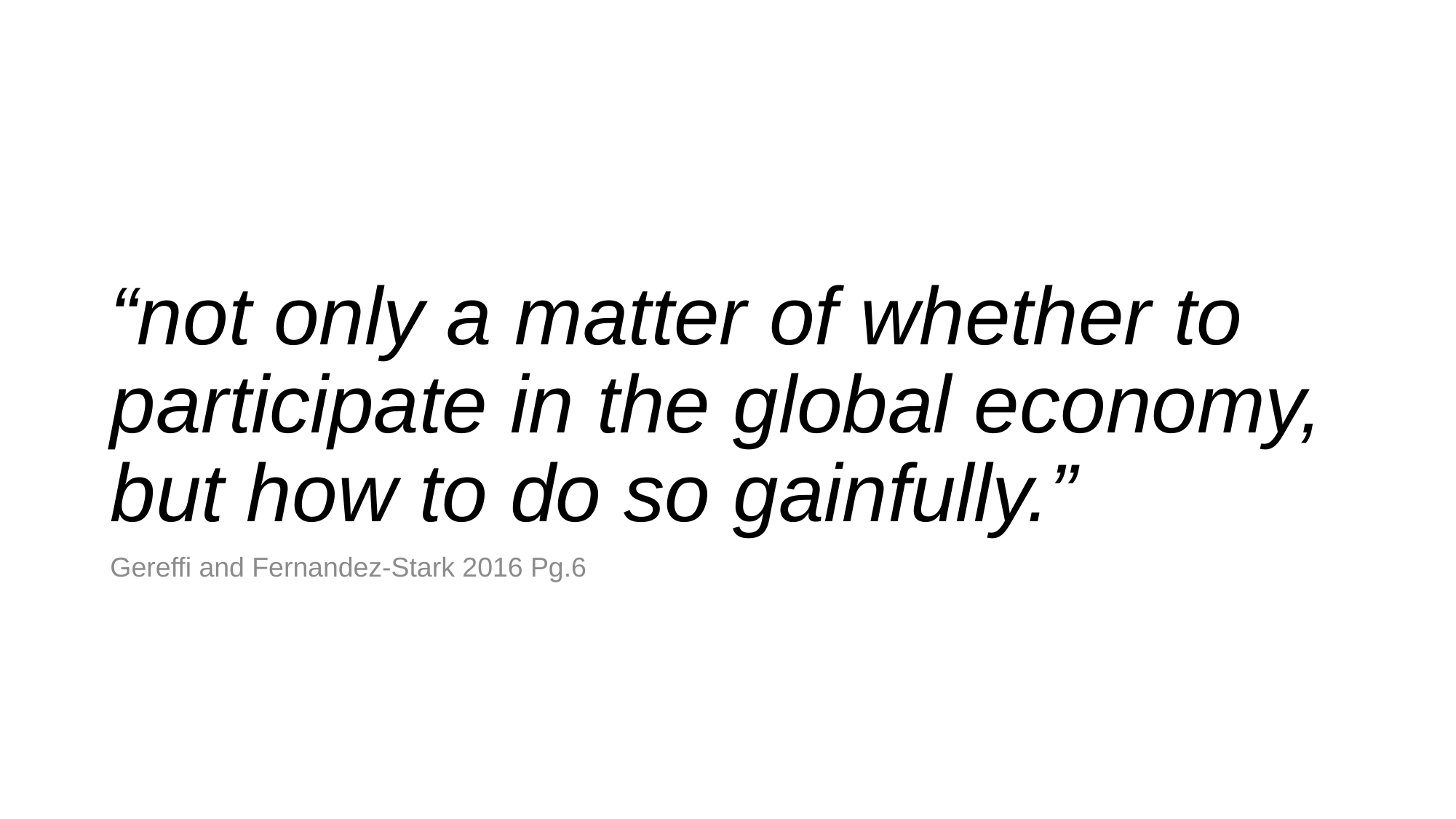

# “not only a matter of whether to participate in the global economy, but how to do so gainfully.”
Gereffi and Fernandez-Stark 2016 Pg.6